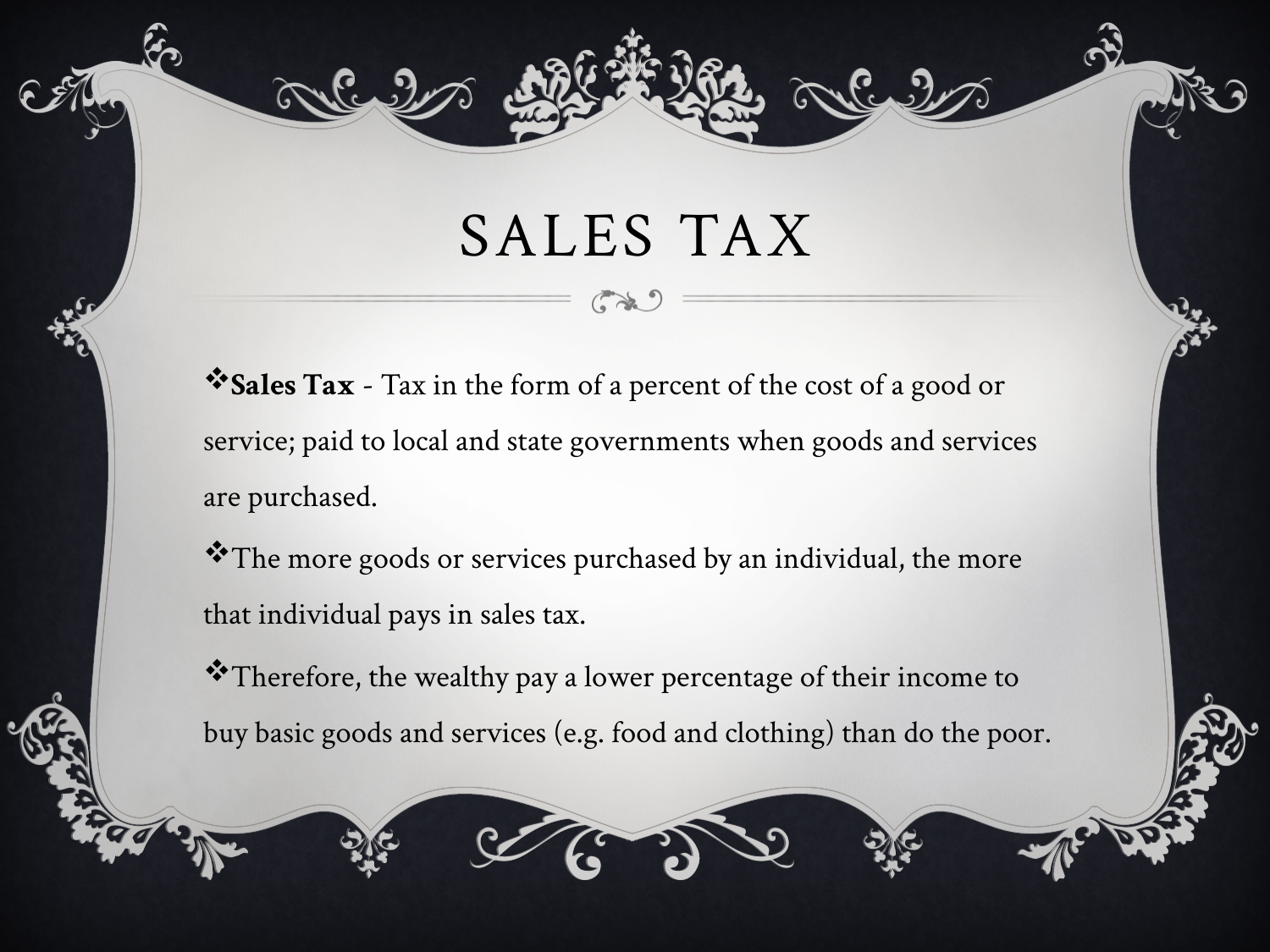

# Sales Tax
Sales Tax - Tax in the form of a percent of the cost of a good or service; paid to local and state governments when goods and services are purchased.
The more goods or services purchased by an individual, the more that individual pays in sales tax.
Therefore, the wealthy pay a lower percentage of their income to buy basic goods and services (e.g. food and clothing) than do the poor.